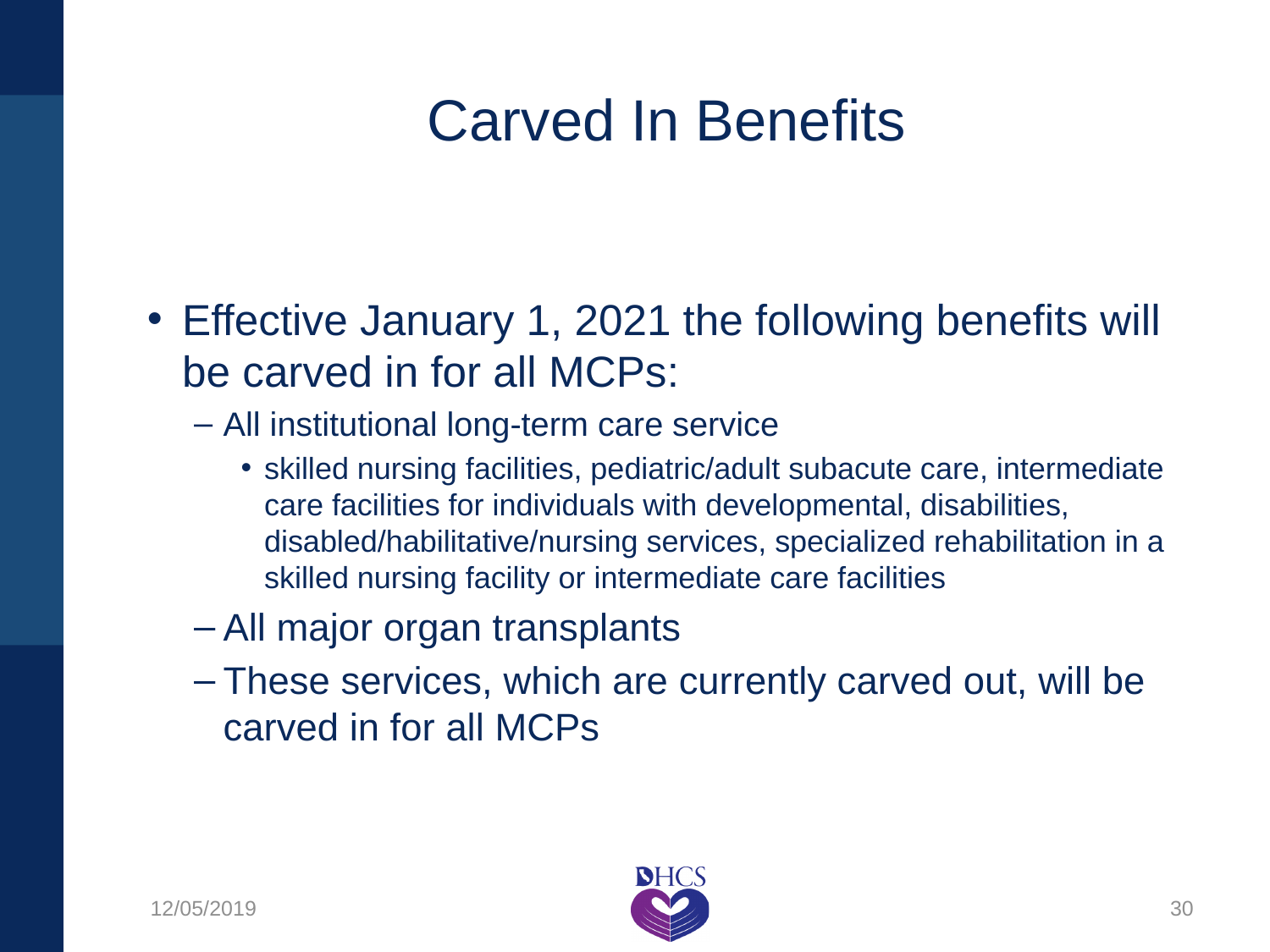

# Carved In Benefits
Effective January 1, 2021 the following benefits will be carved in for all MCPs:
All institutional long-term care service
skilled nursing facilities, pediatric/adult subacute care, intermediate care facilities for individuals with developmental, disabilities, disabled/habilitative/nursing services, specialized rehabilitation in a skilled nursing facility or intermediate care facilities
All major organ transplants
These services, which are currently carved out, will be carved in for all MCPs
12/05/2019
30